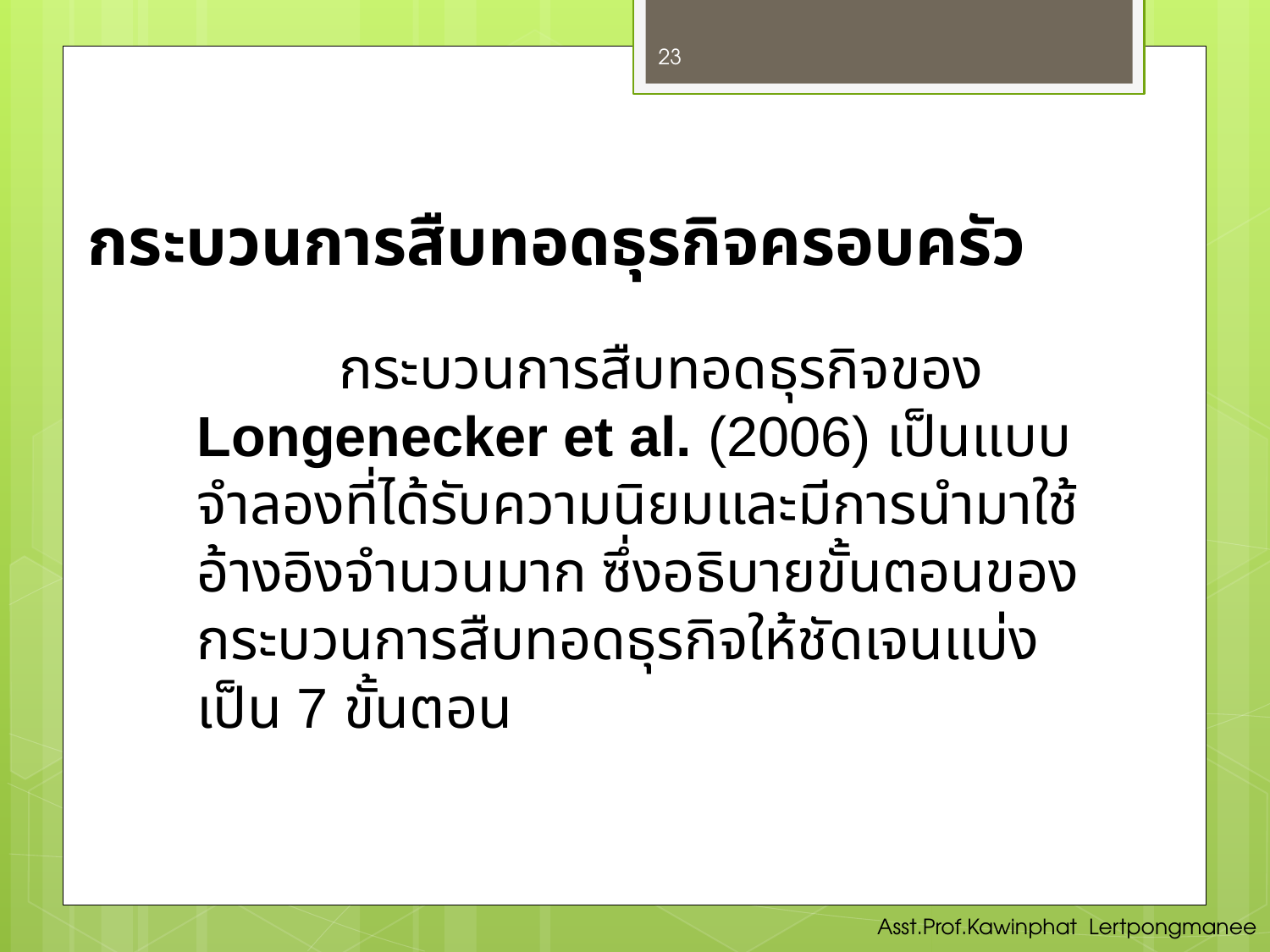

23
# กระบวนการสืบทอดธุรกิจครอบครัว
	 กระบวนการสืบทอดธุรกิจของ Longenecker et al. (2006) เป็นแบบจำลองที่ได้รับความนิยมและมีการนำมาใช้อ้างอิงจำนวนมาก ซึ่งอธิบายขั้นตอนของกระบวนการสืบทอดธุรกิจให้ชัดเจนแบ่งเป็น 7 ขั้นตอน
Asst.Prof.Kawinphat  Lertpongmanee